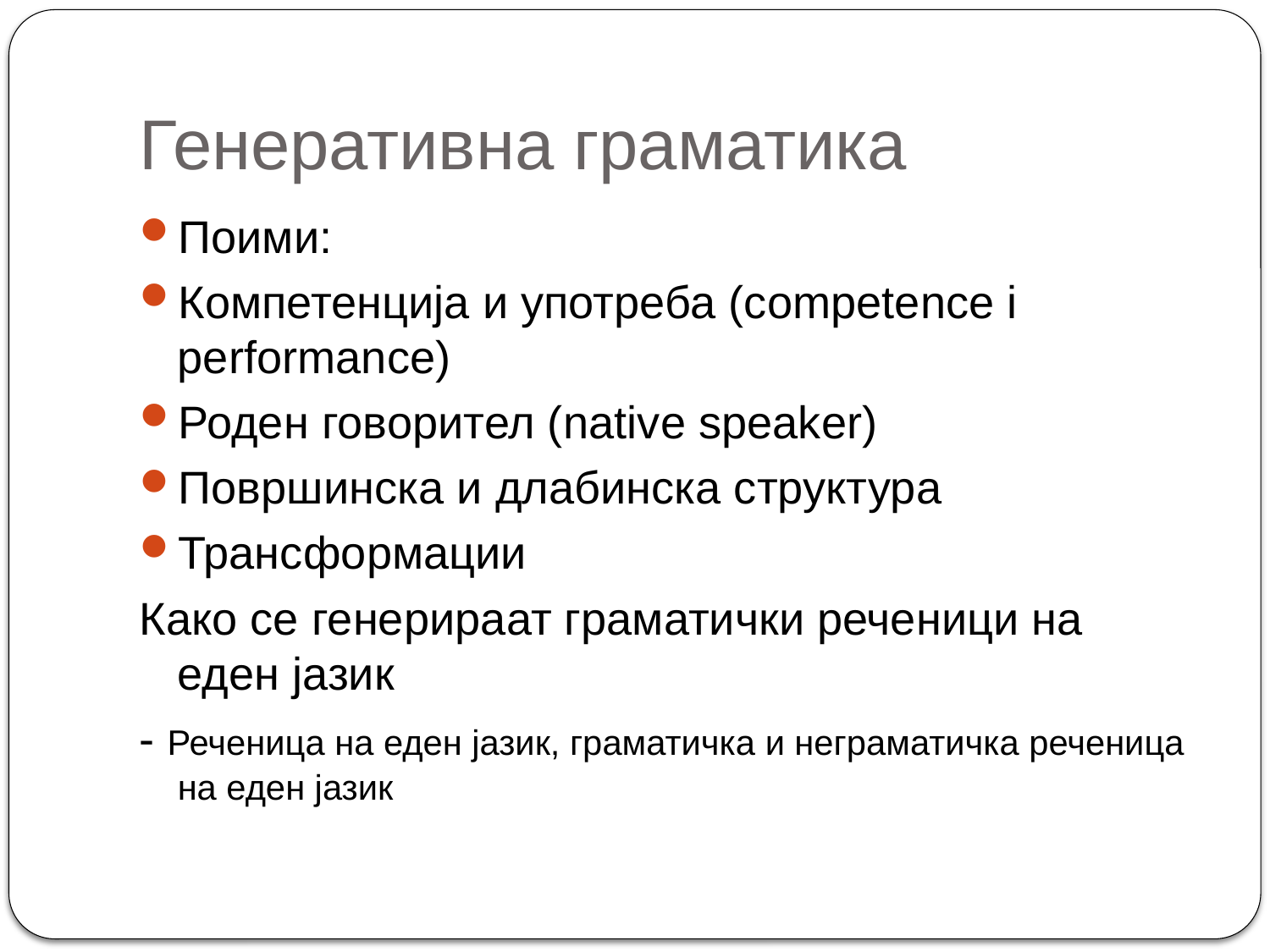

# Генеративна граматика
Поими:
Компетенција и употреба (competence i performance)
Роден говорител (native speaker)
Површинска и длабинска структура
Трансформации
Како се генерираат граматички реченици на еден јазик
- Реченица на еден јазик, граматичка и неграматичка реченица на еден јазик